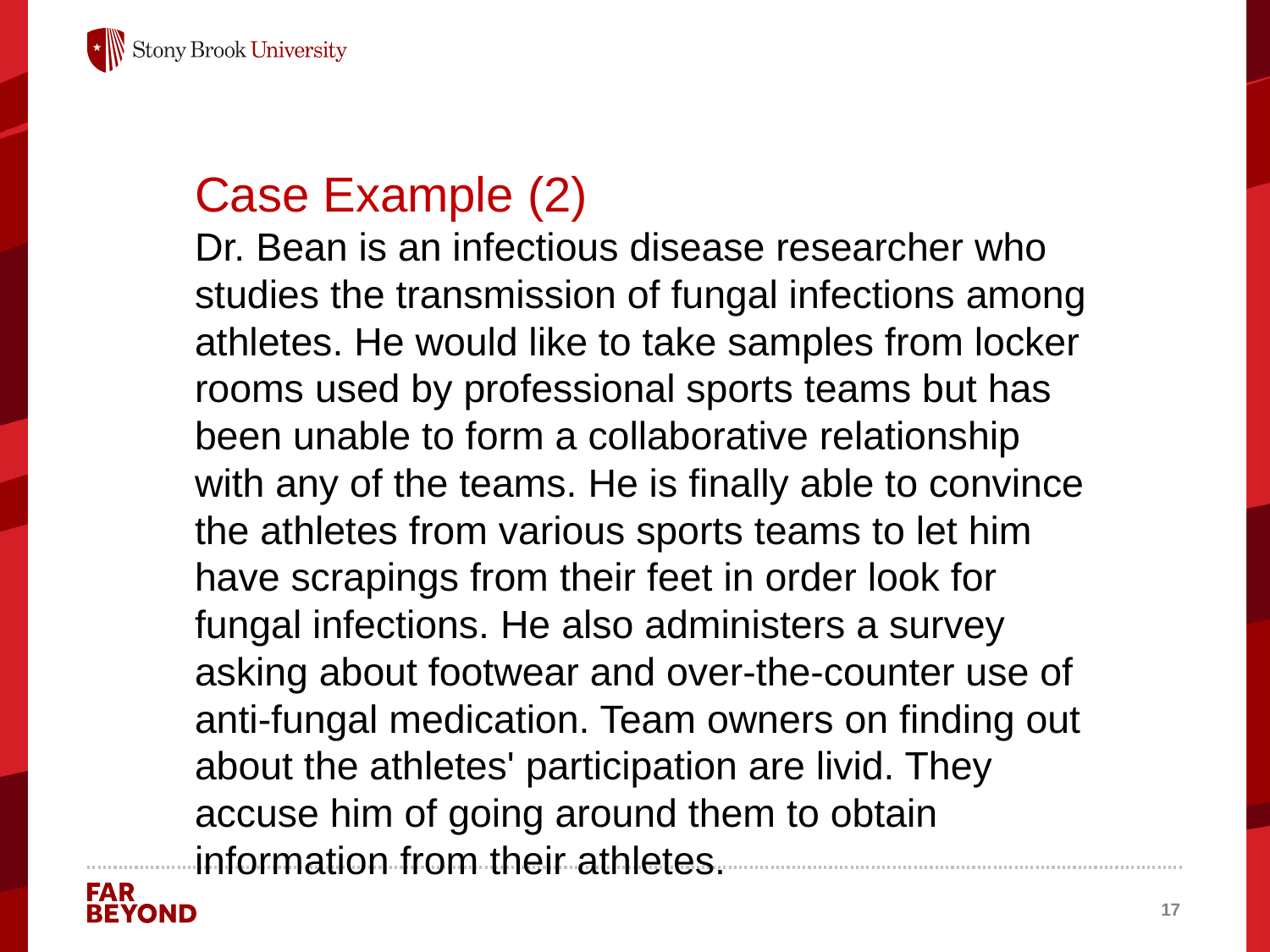

Case Example (2)
Dr. Bean is an infectious disease researcher who studies the transmission of fungal infections among athletes. He would like to take samples from locker rooms used by professional sports teams but has been unable to form a collaborative relationship with any of the teams. He is finally able to convince the athletes from various sports teams to let him have scrapings from their feet in order look for fungal infections. He also administers a survey asking about footwear and over-the-counter use of anti-fungal medication. Team owners on finding out about the athletes' participation are livid. They accuse him of going around them to obtain information from their athletes.
17